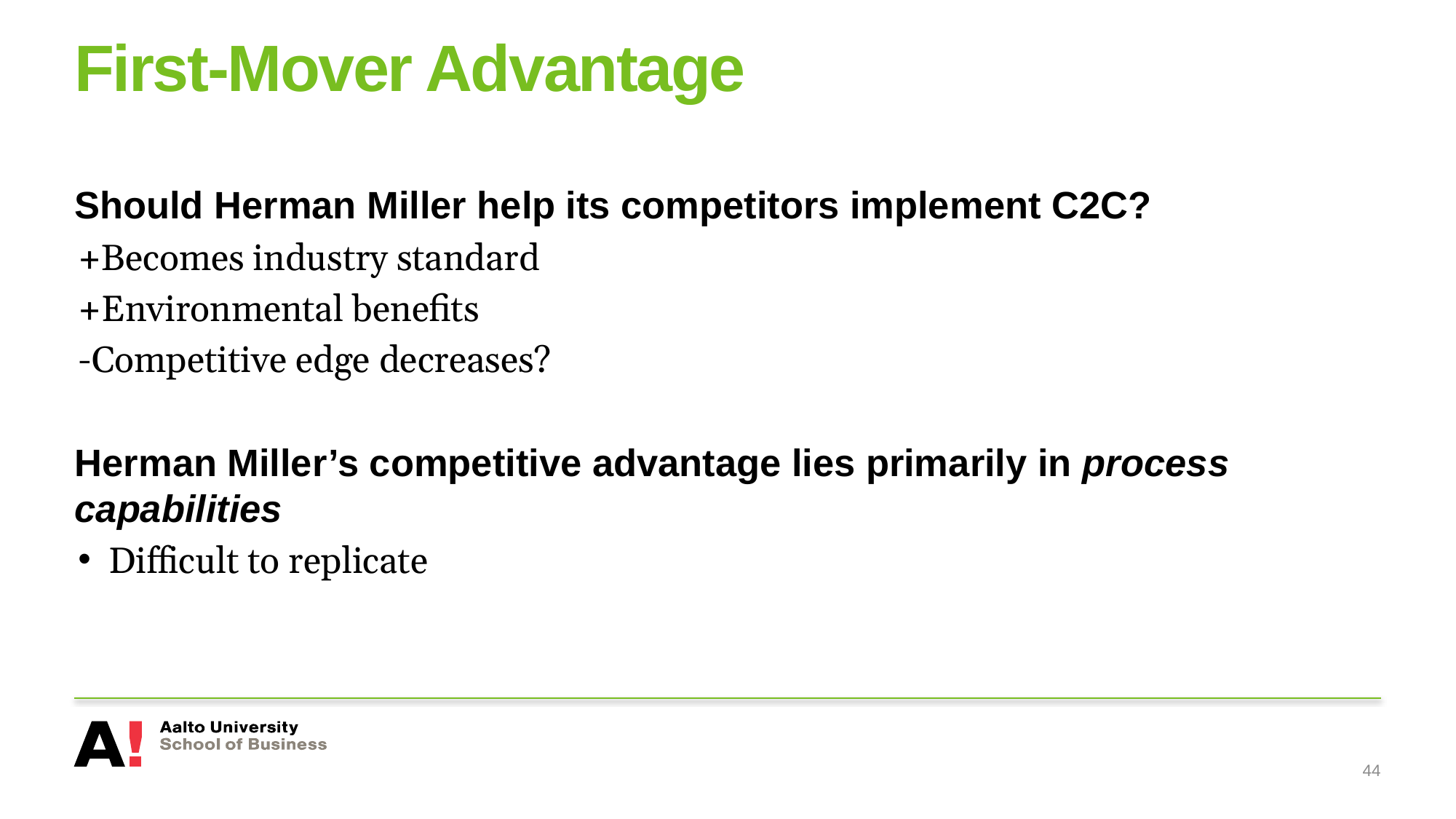

# First-Mover Advantage
Should Herman Miller help its competitors implement C2C?
+Becomes industry standard
+Environmental benefits
-Competitive edge decreases?

Herman Miller’s competitive advantage lies primarily in process capabilities
Difficult to replicate

44